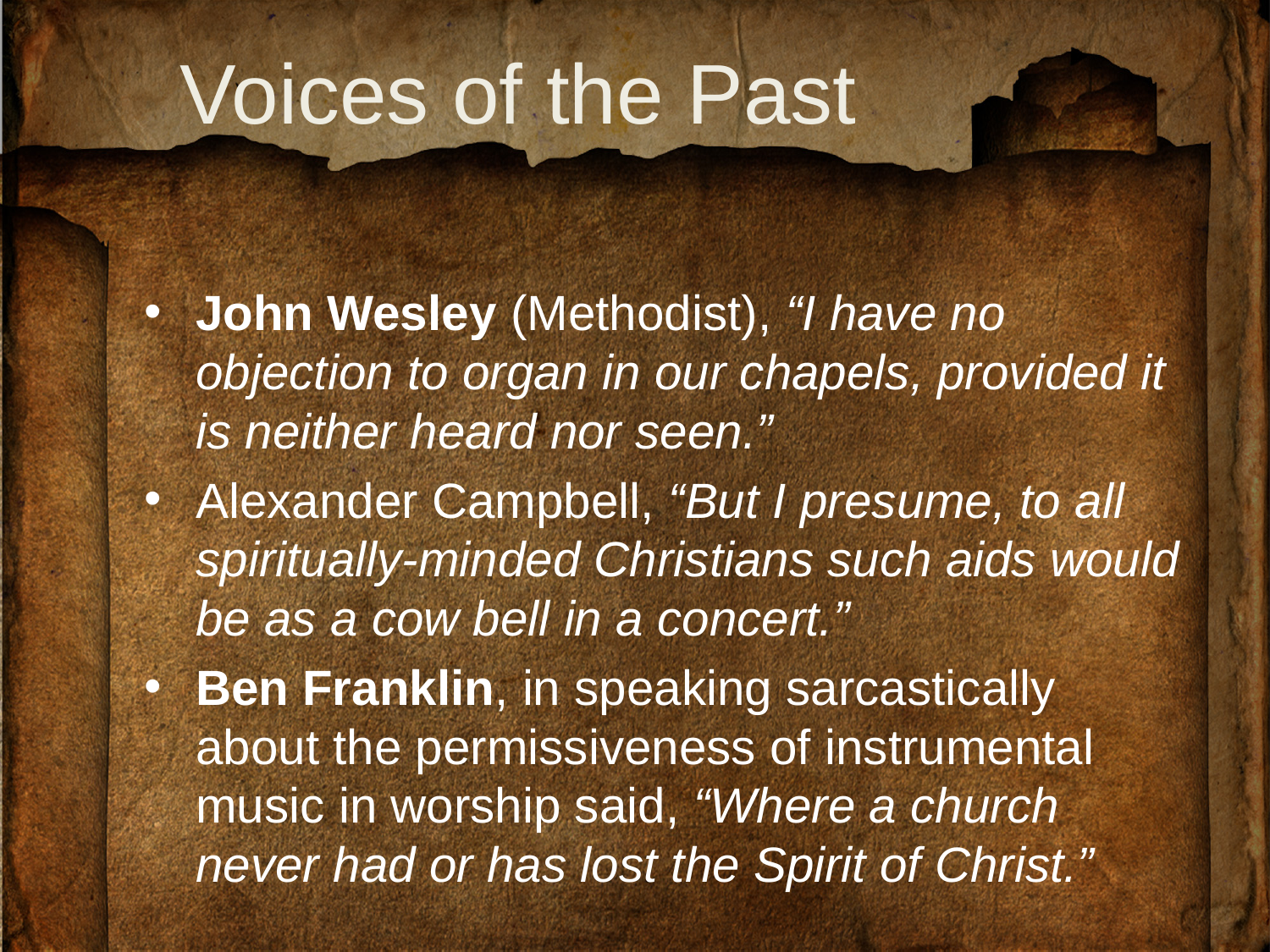

# Voices of the Past
John Wesley (Methodist), “I have no objection to organ in our chapels, provided it is neither heard nor seen.”
Alexander Campbell, “But I presume, to all spiritually-minded Christians such aids would be as a cow bell in a concert.”
Ben Franklin, in speaking sarcastically about the permissiveness of instrumental music in worship said, “Where a church never had or has lost the Spirit of Christ.”